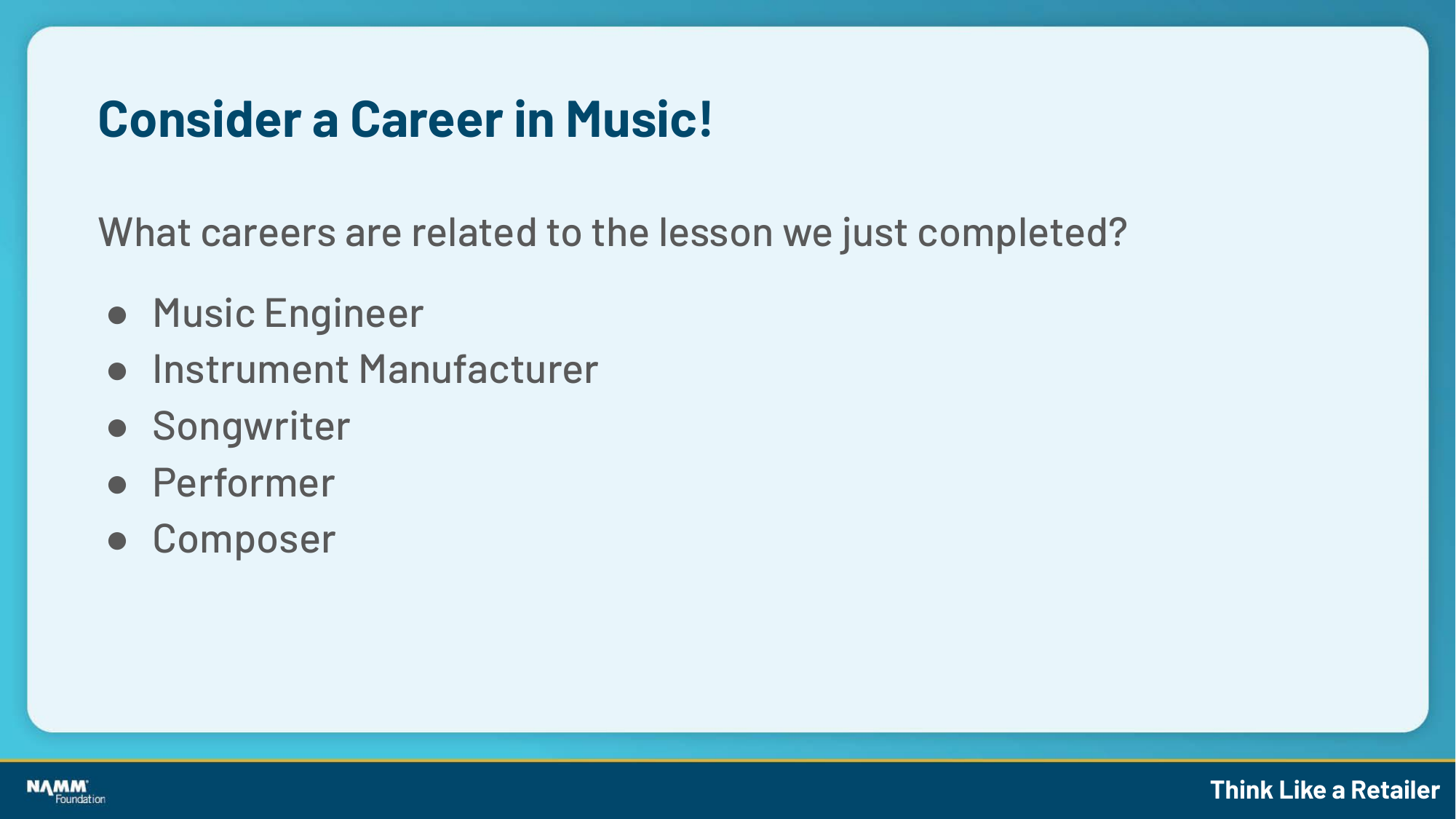

# Consider a Career in Music!

What careers are related to the lesson we just completed?
Music Engineer
Instrument Manufacturer
Songwriter
Performer
Composer